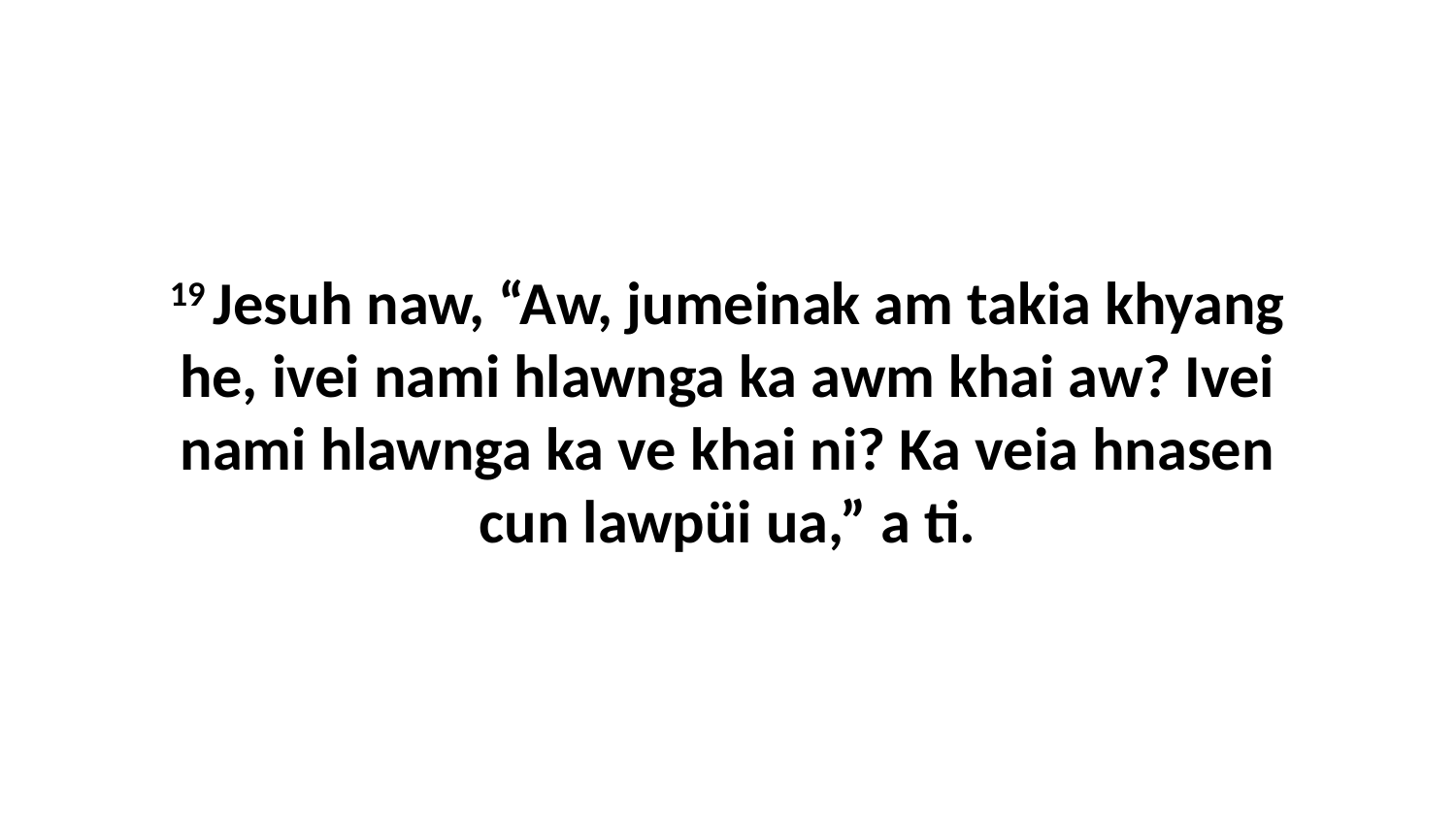

19 Jesuh naw, “Aw, jumeinak am takia khyang he, ivei nami hlawnga ka awm khai aw? Ivei nami hlawnga ka ve khai ni? Ka veia hnasen cun lawpüi ua,” a ti.